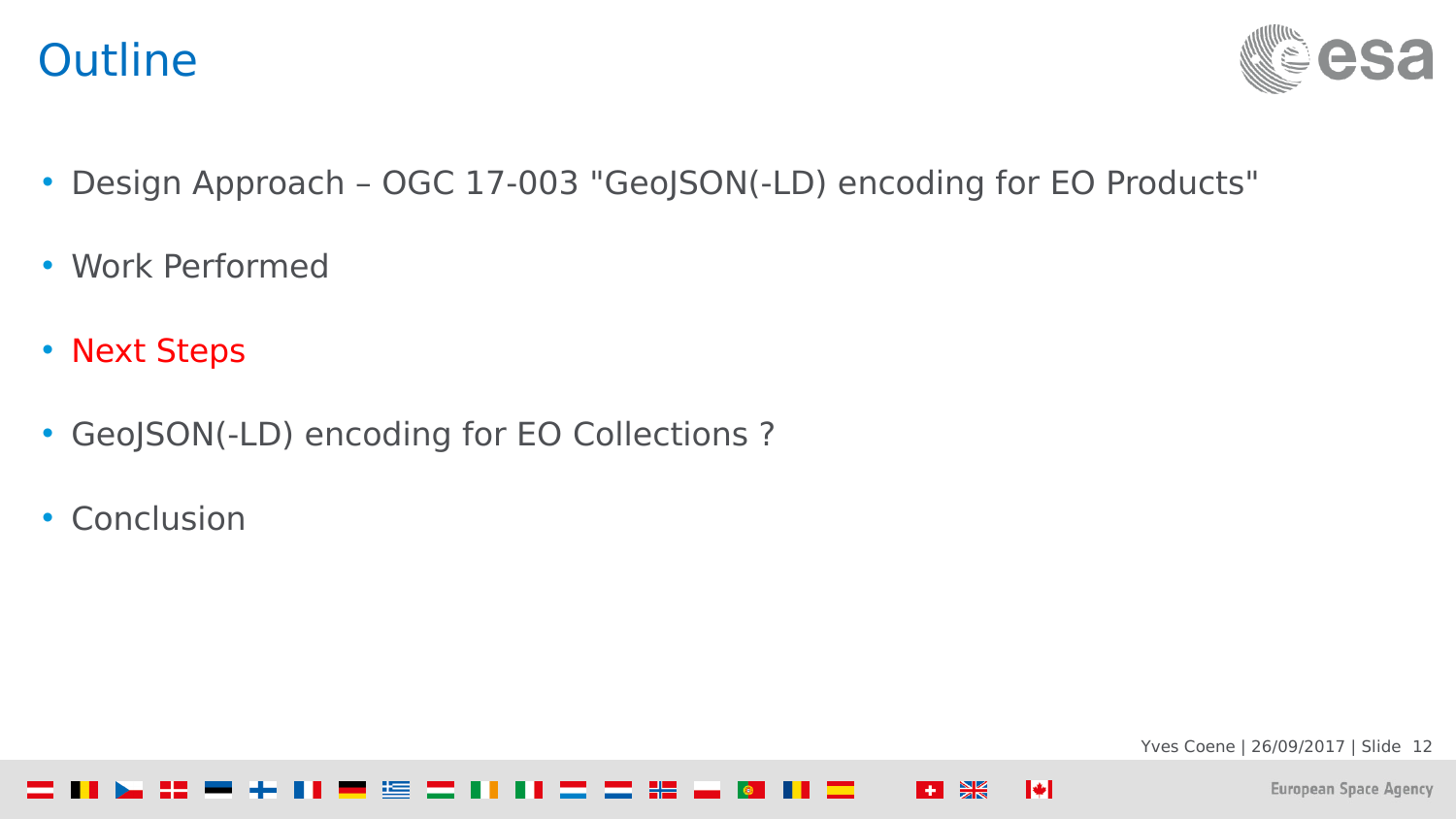

# Outline
Design Approach – OGC 17-003 "GeoJSON(-LD) encoding for EO Products"
Work Performed
Next Steps
GeoJSON(-LD) encoding for EO Collections ?
Conclusion